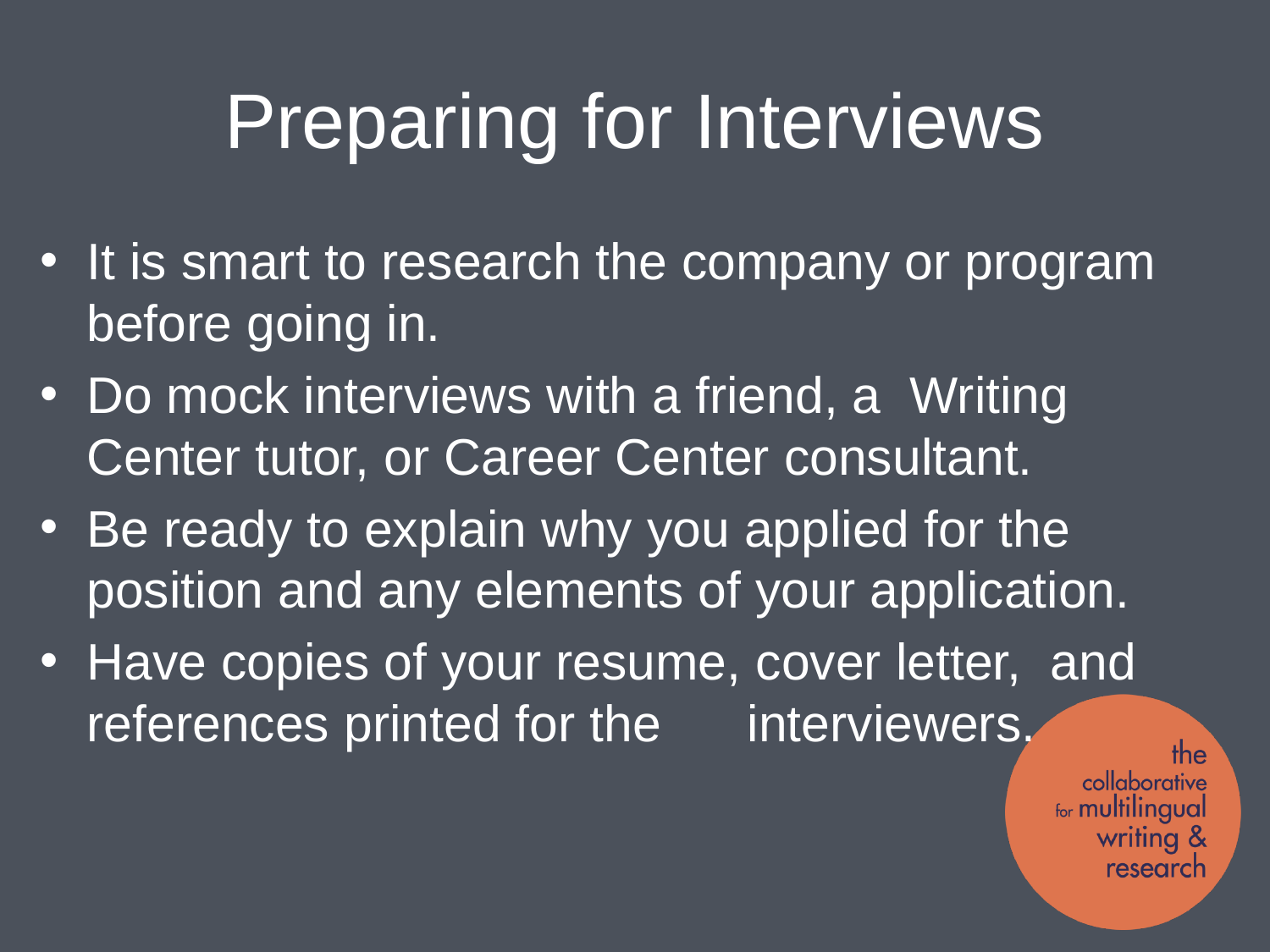

# Preparing for Interviews
It is smart to research the company or program before going in.
Do mock interviews with a friend, a  Writing Center tutor, or Career Center consultant.
Be ready to explain why you applied for the position and any elements of your application.
Have copies of your resume, cover letter,  and references printed for the      interviewers.